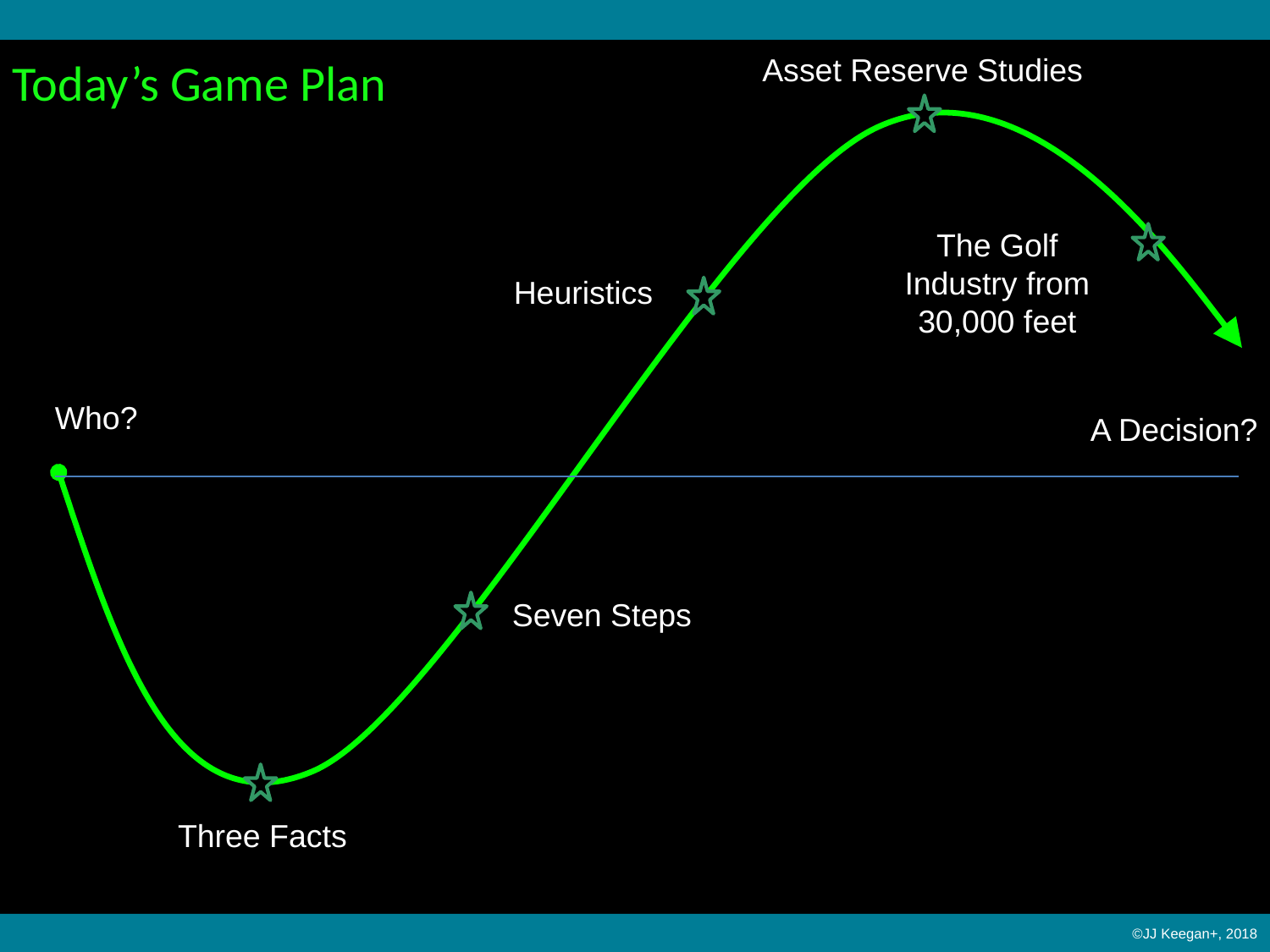

Asset Reserve Studies
Today’s Game Plan

The Golf Industry from 30,000 feet

Heuristics

Who?
A Decision?
Seven Steps

Three Facts